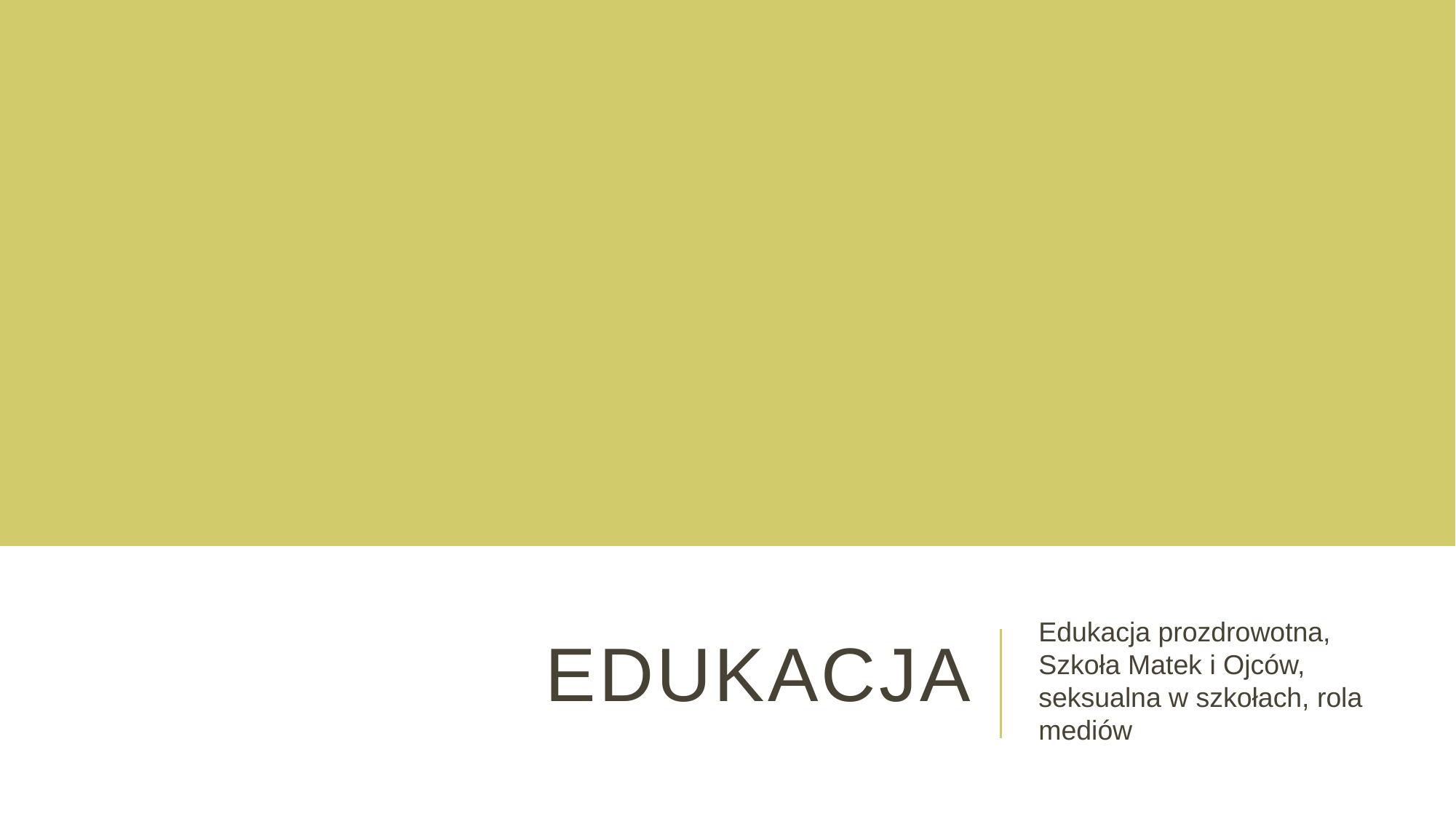

# Edukacja
Edukacja prozdrowotna, Szkoła Matek i Ojców, seksualna w szkołach, rola mediów